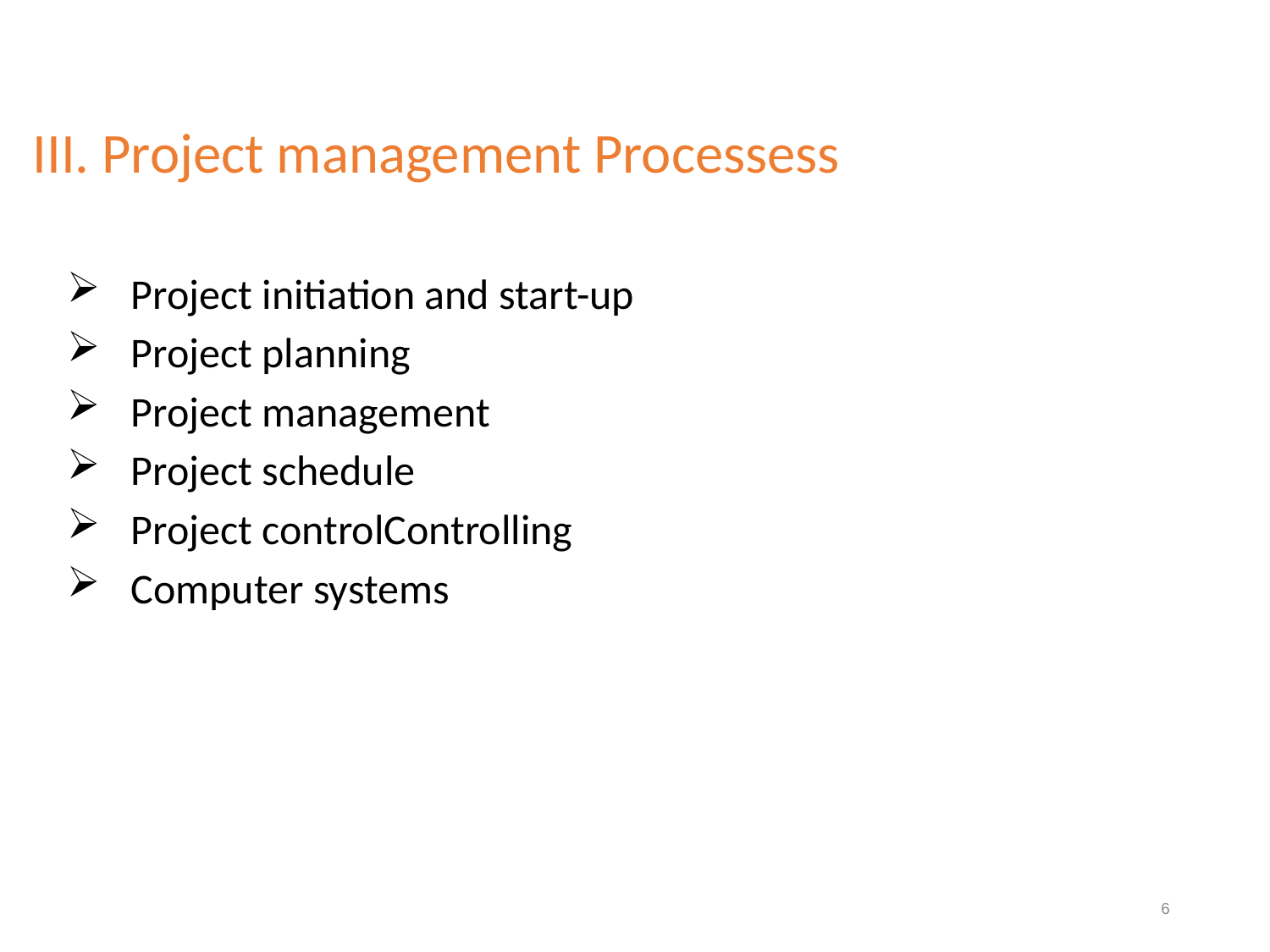

# III. Project management Processess
Project initiation and start-up
Project planning
Project management
Project schedule
Project controlControlling
Computer systems
6